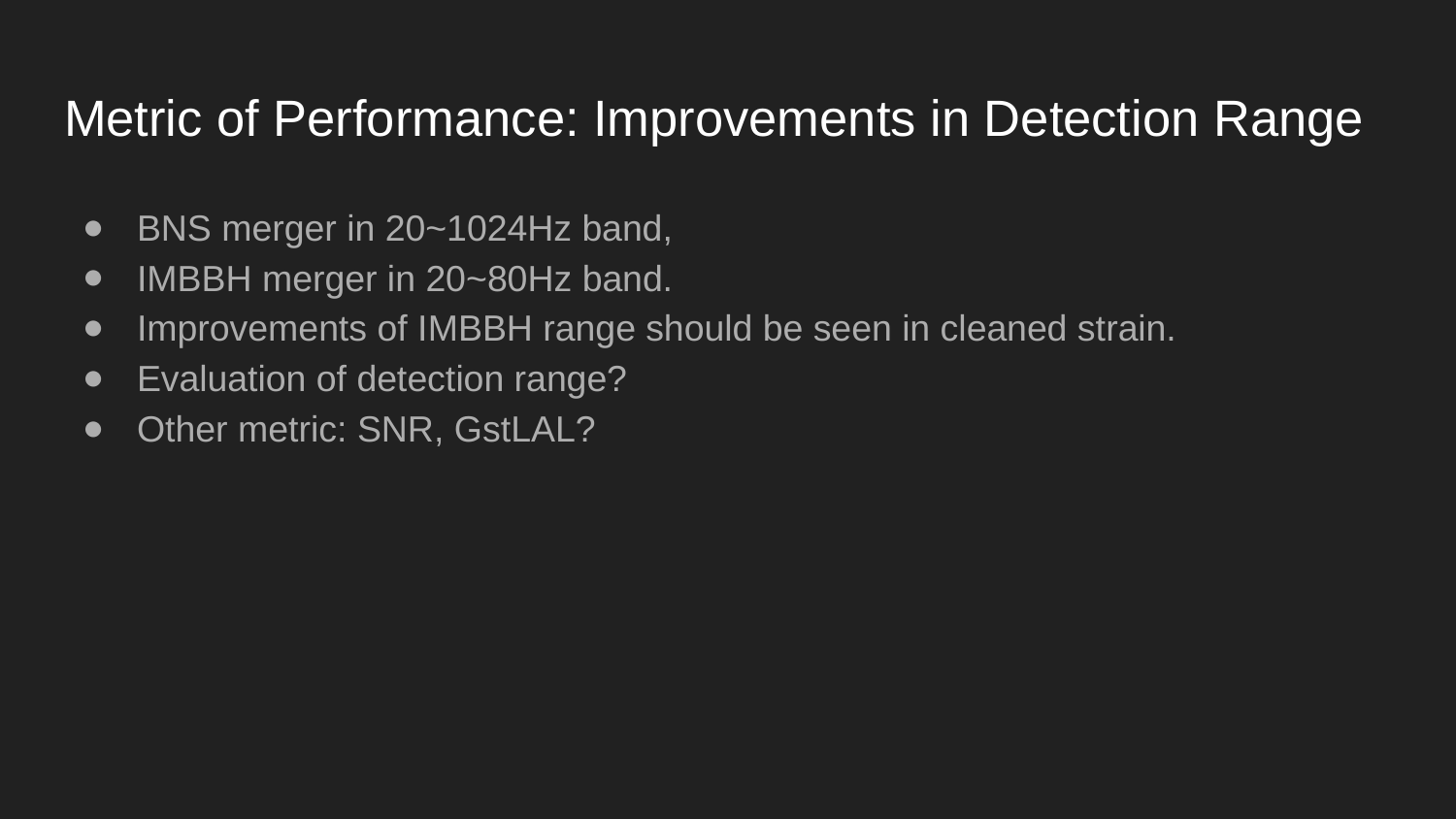

# Metric of Performance: Improvements in Detection Range
BNS merger in 20~1024Hz band,
IMBBH merger in 20~80Hz band.
Improvements of IMBBH range should be seen in cleaned strain.
Evaluation of detection range?
Other metric: SNR, GstLAL?